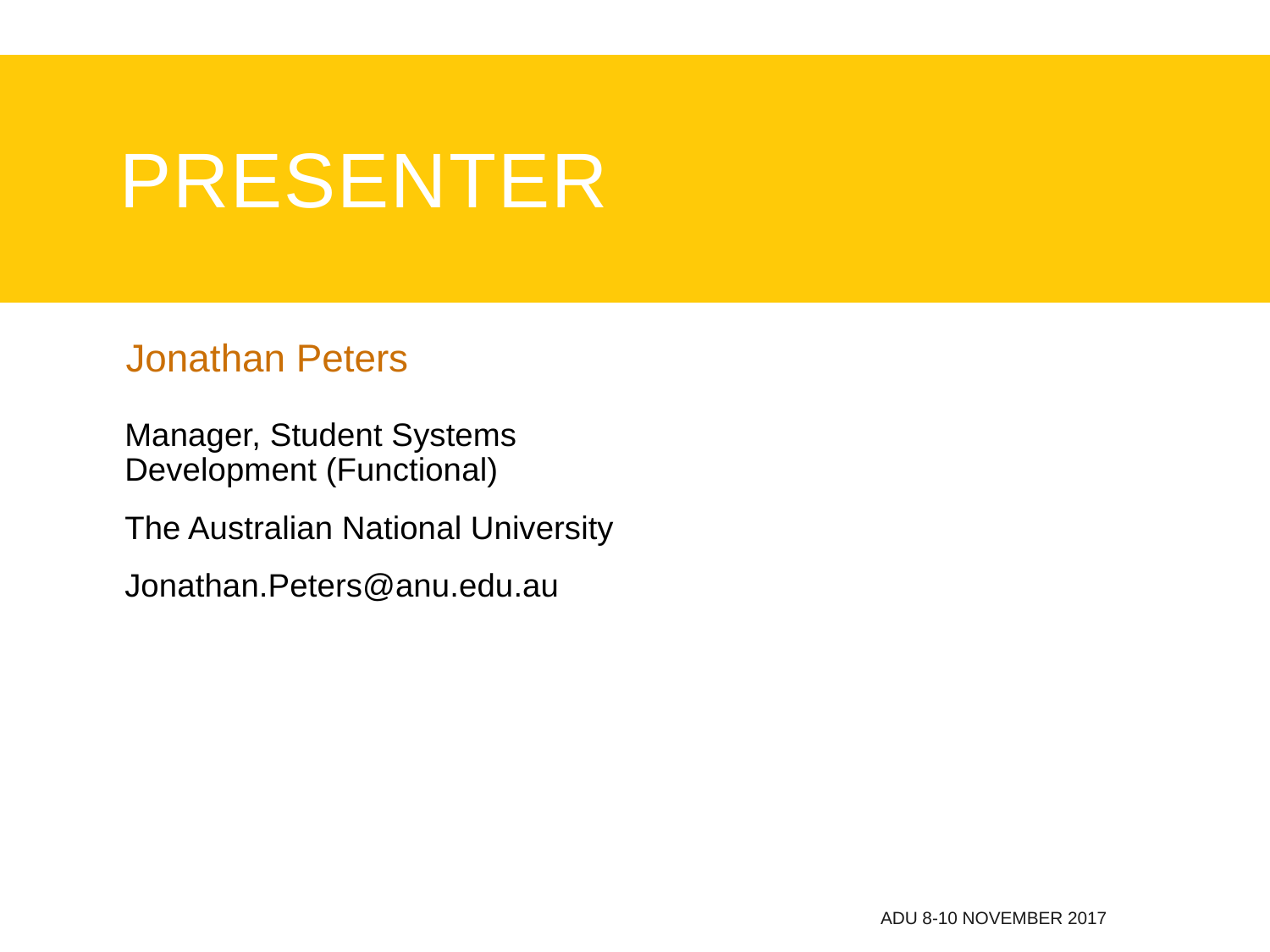

# presenter
Jonathan Peters
Manager, Student Systems Development (Functional)
The Australian National University
Jonathan.Peters@anu.edu.au

ADU 8-10 November 2017